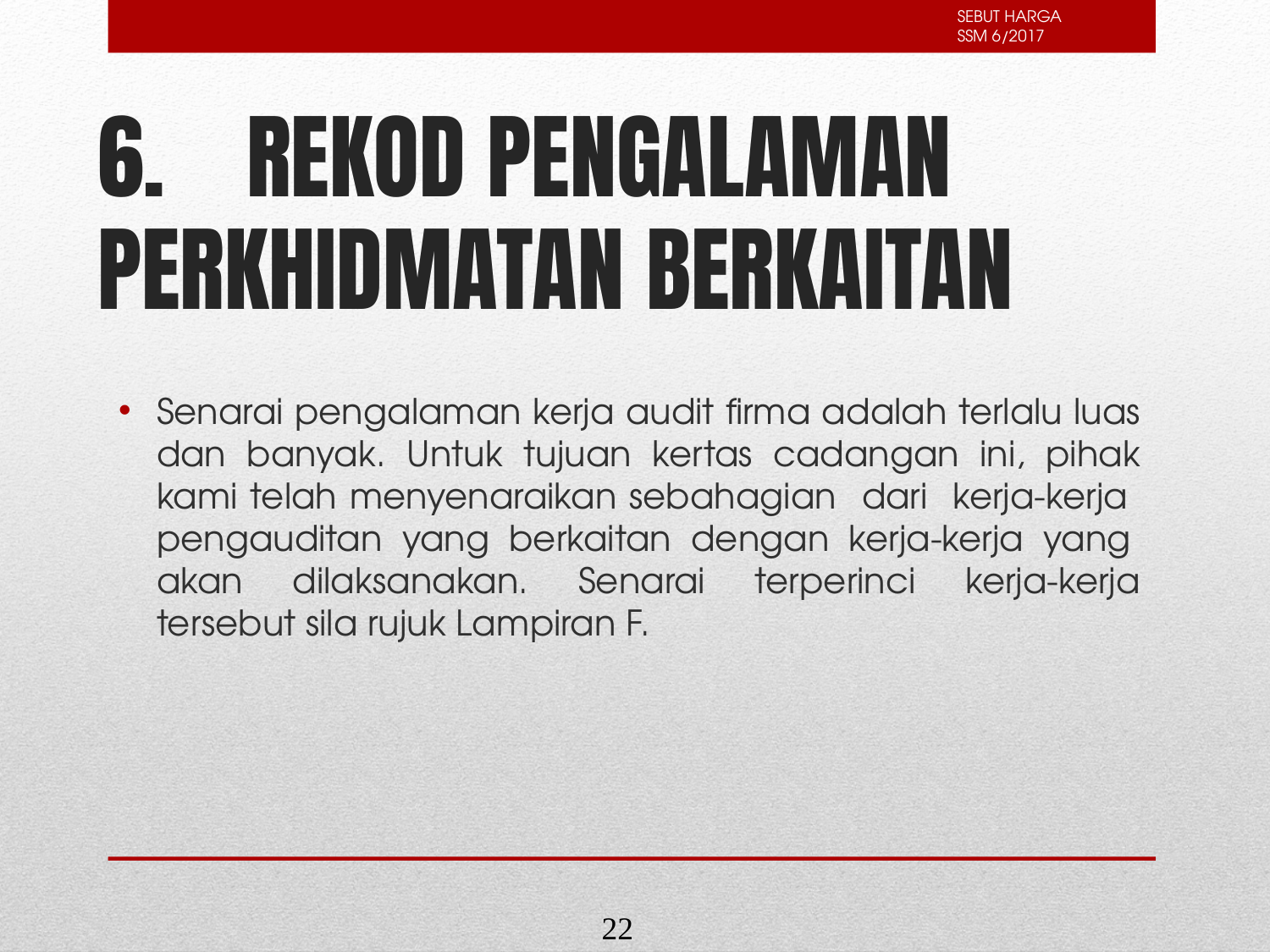

Senarai pengalaman kerja audit firma adalah terlalu luas dan banyak. Untuk tujuan kertas cadangan ini, pihak kami telah menyenaraikan sebahagian  dari  kerja-kerja  pengauditan  yang  berkaitan  dengan  kerja-kerja  yang  akan  dilaksanakan.  Senarai  terperinci  kerja-kerja tersebut sila rujuk Lampiran F.

6.	 REKOD PENGALAMAN PERKHIDMATAN BERKAITAN
22